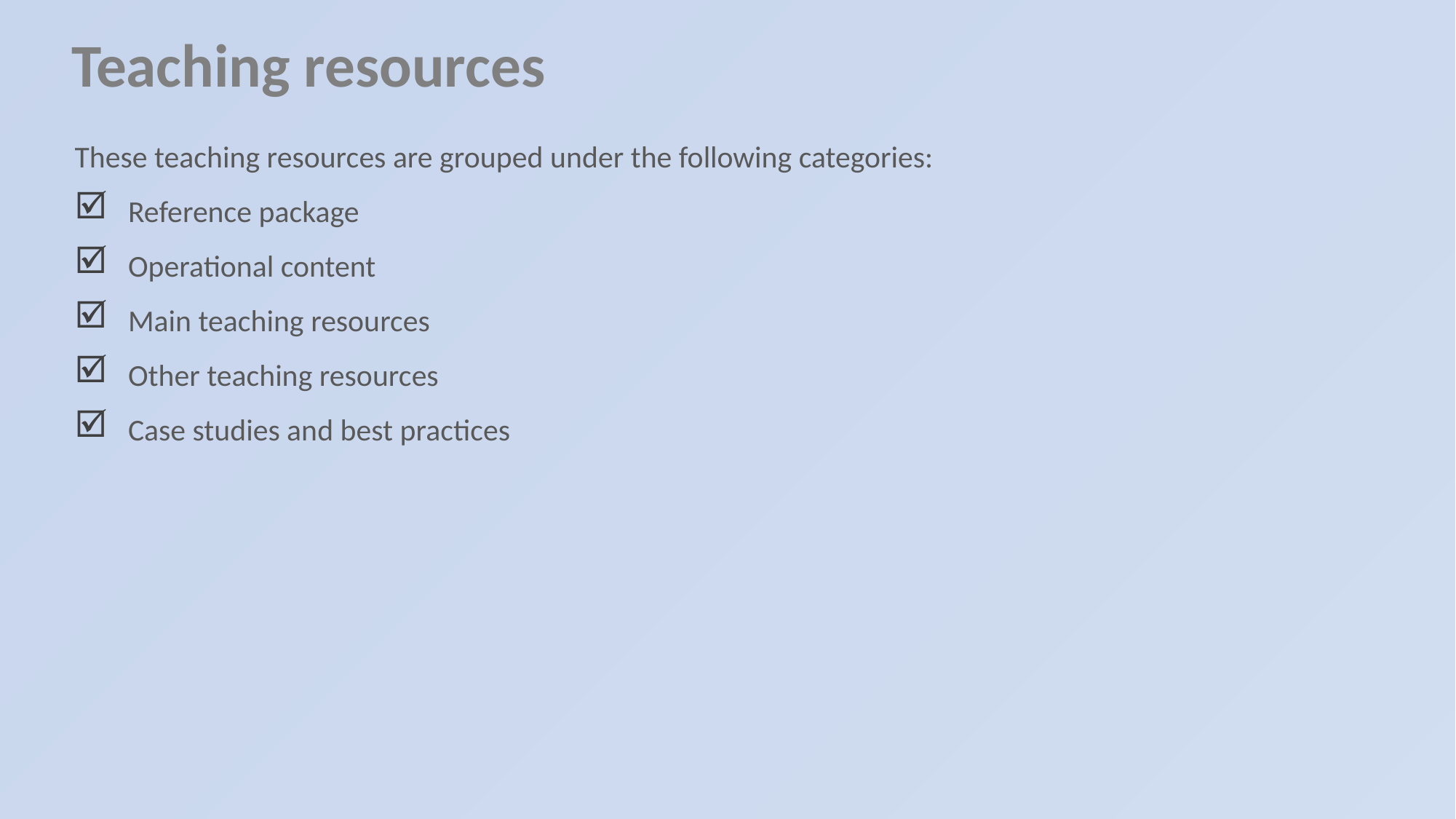

Teaching resources
These teaching resources are grouped under the following categories:
Reference package
Operational content
Main teaching resources
Other teaching resources
Case studies and best practices